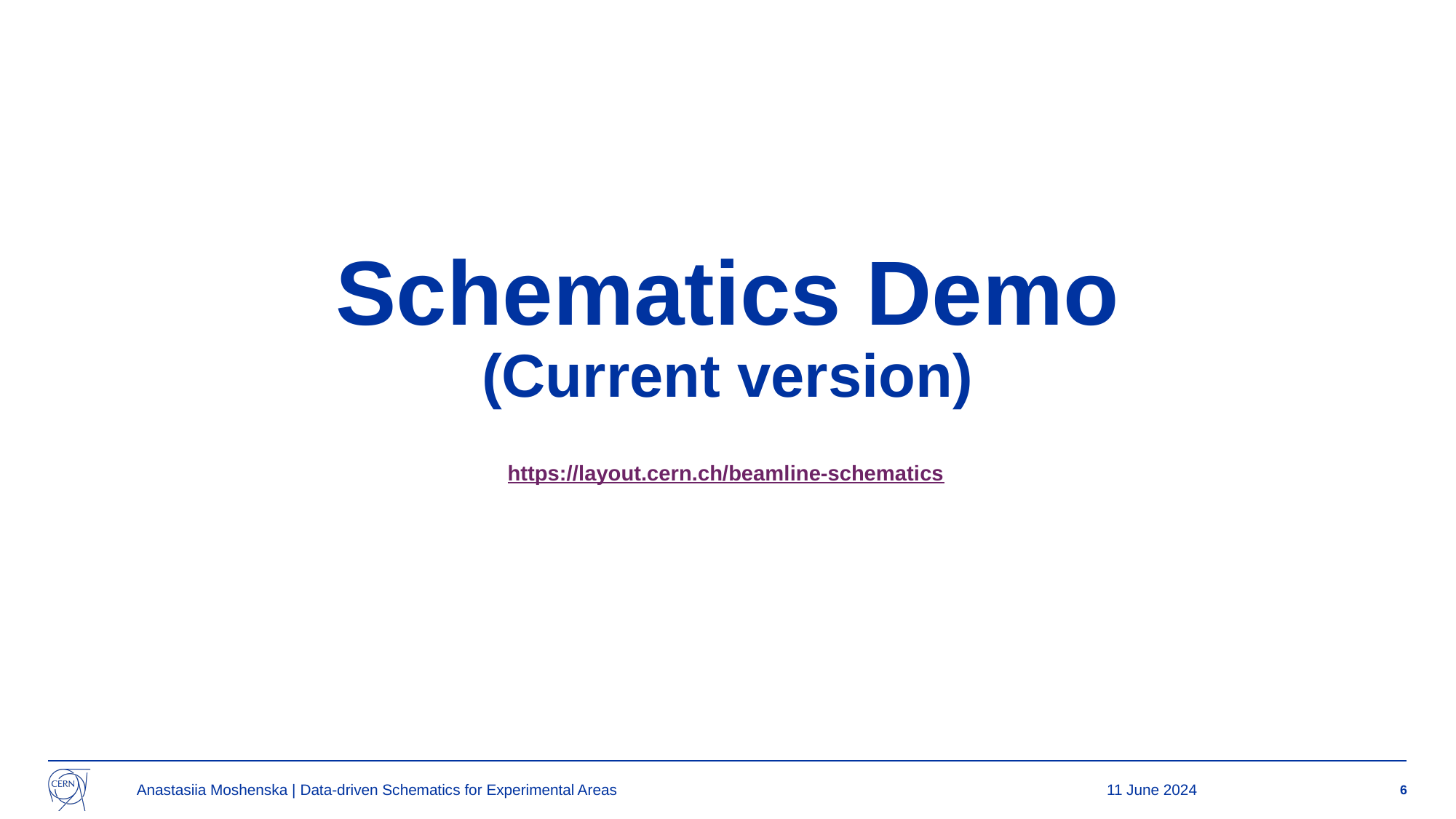

# Schematics Demo (Current version)
https://layout.cern.ch/beamline-schematics

Anastasiia Moshenska | Data-driven Schematics for Experimental Areas
11 June 2024
6